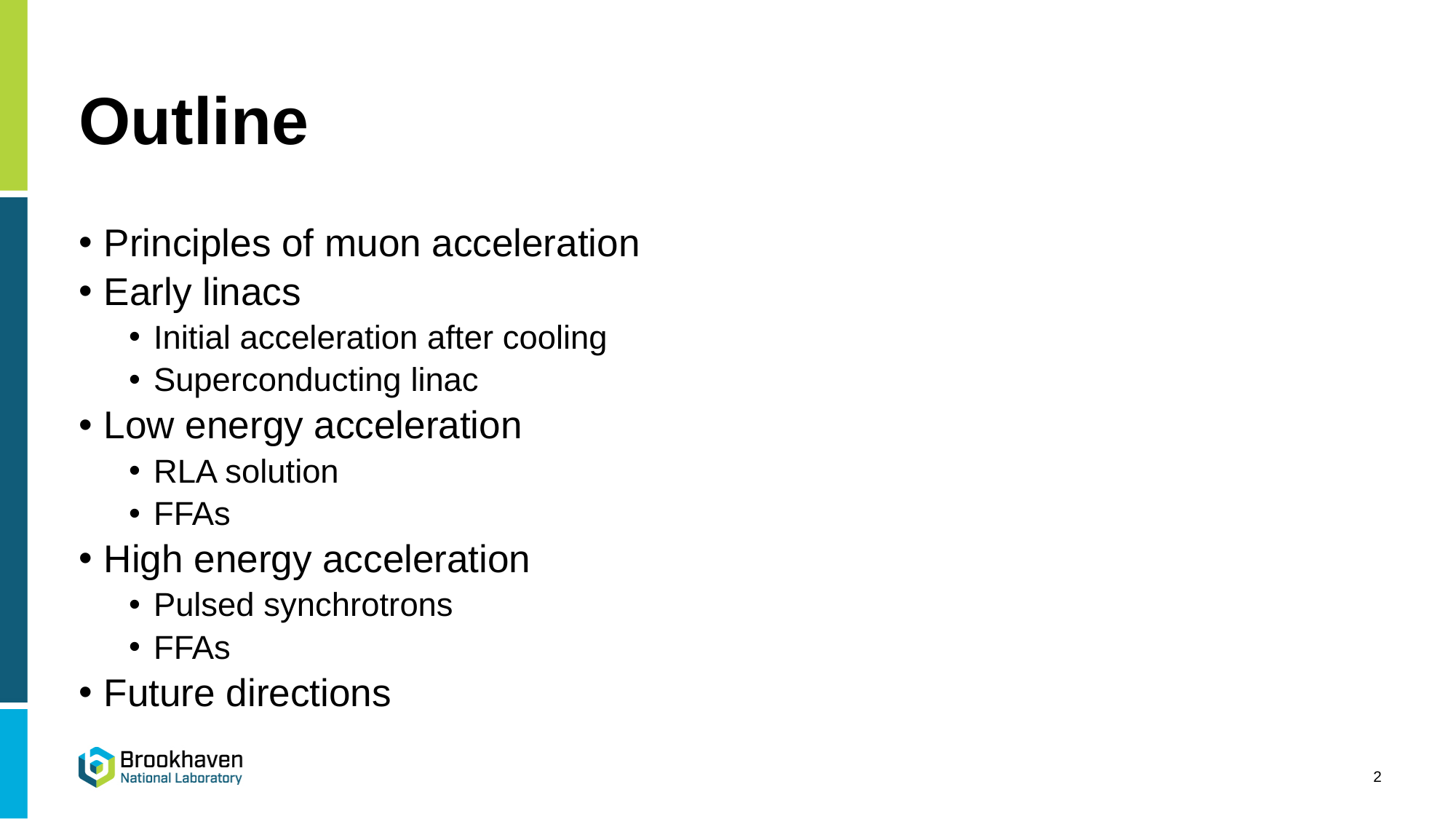

# Outline
Principles of muon acceleration
Early linacs
Initial acceleration after cooling
Superconducting linac
Low energy acceleration
RLA solution
FFAs
High energy acceleration
Pulsed synchrotrons
FFAs
Future directions
2